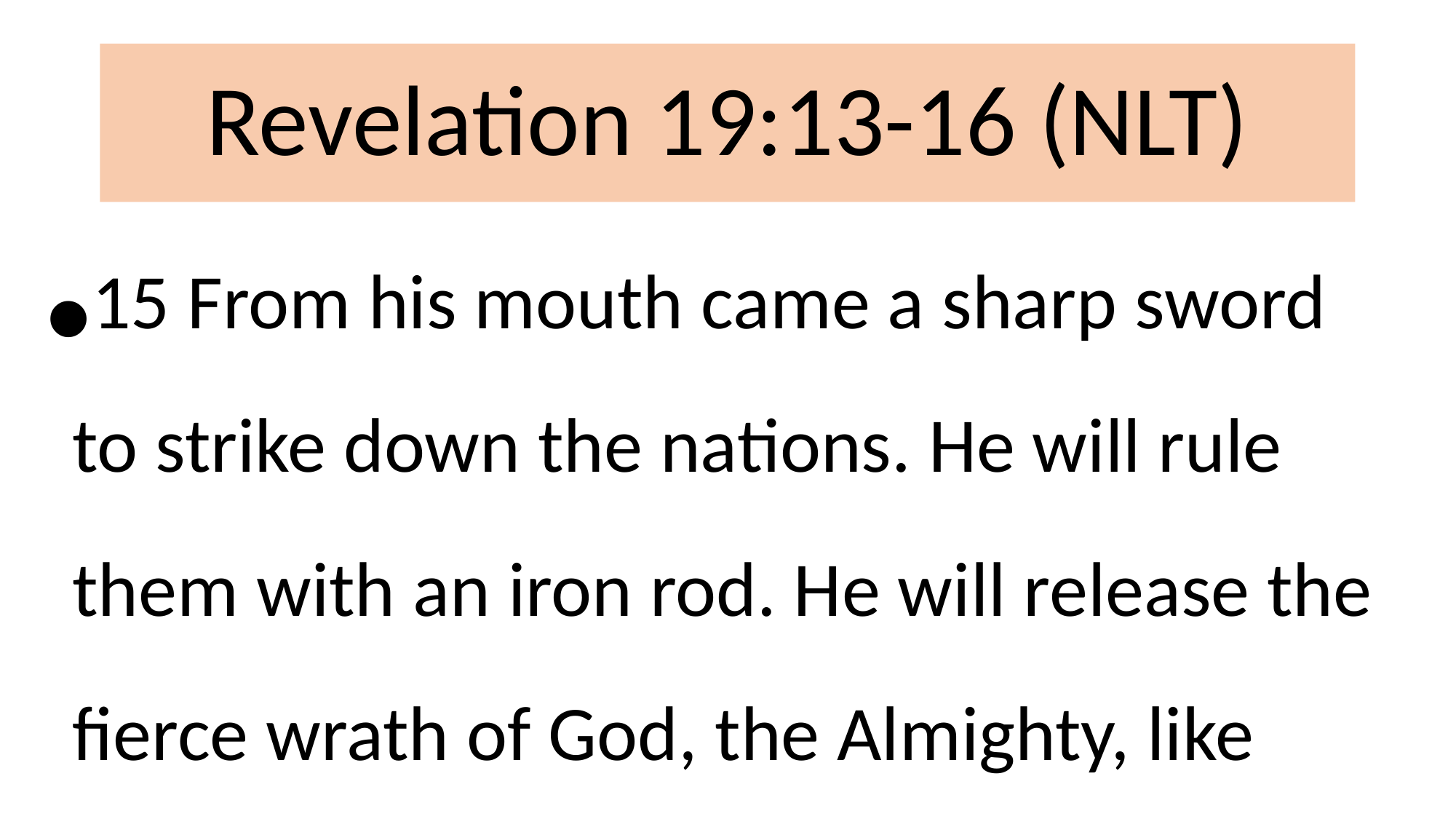

# Revelation 19:13-16 (NLT)
15 From his mouth came a sharp sword to strike down the nations. He will rule them with an iron rod. He will release the fierce wrath of God, the Almighty, like juice flowing from a winepress.